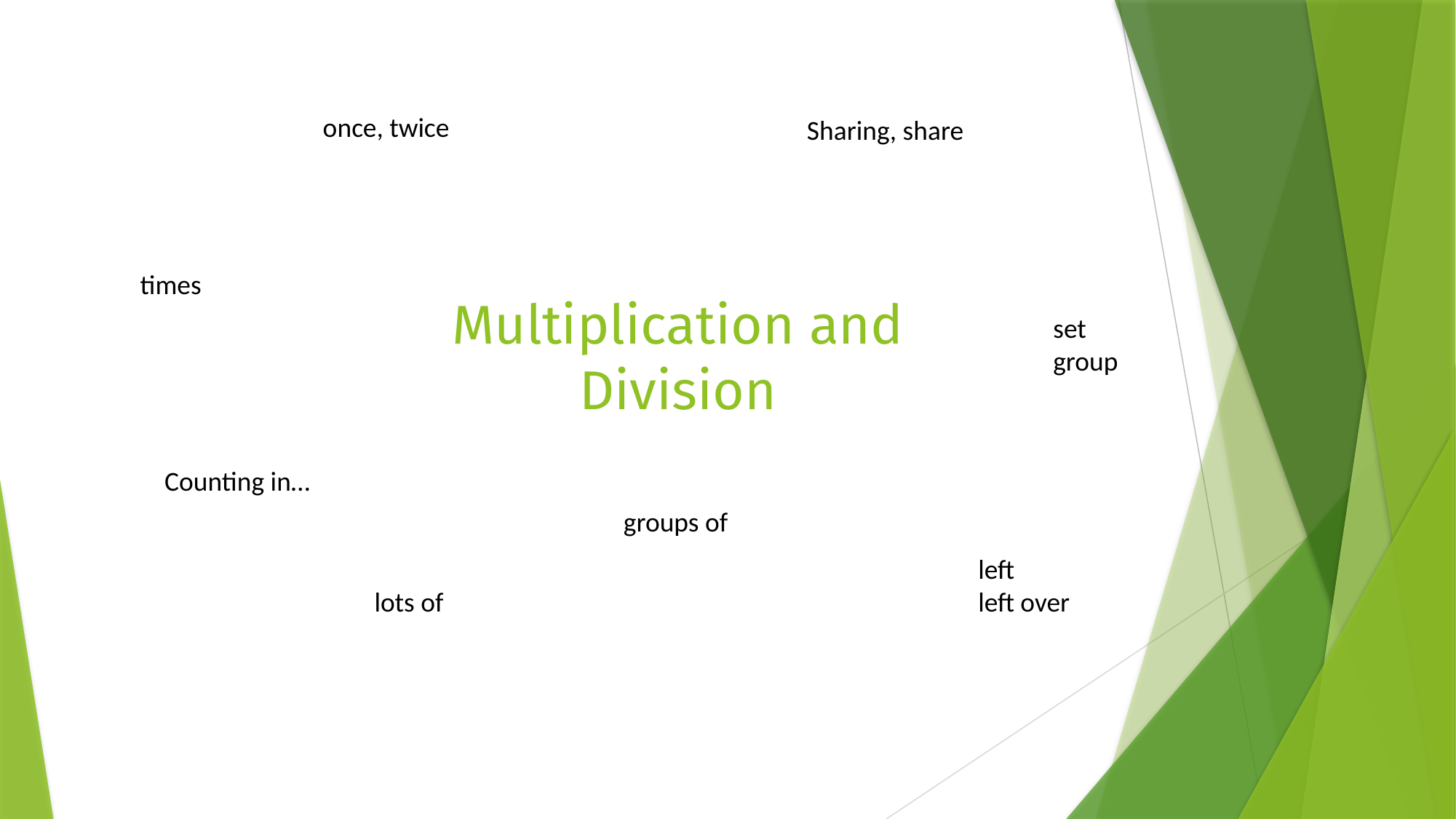

once, twice
Sharing, share
times
# Multiplication and Division
set
group
Counting in…
groups of
left
left over
lots of